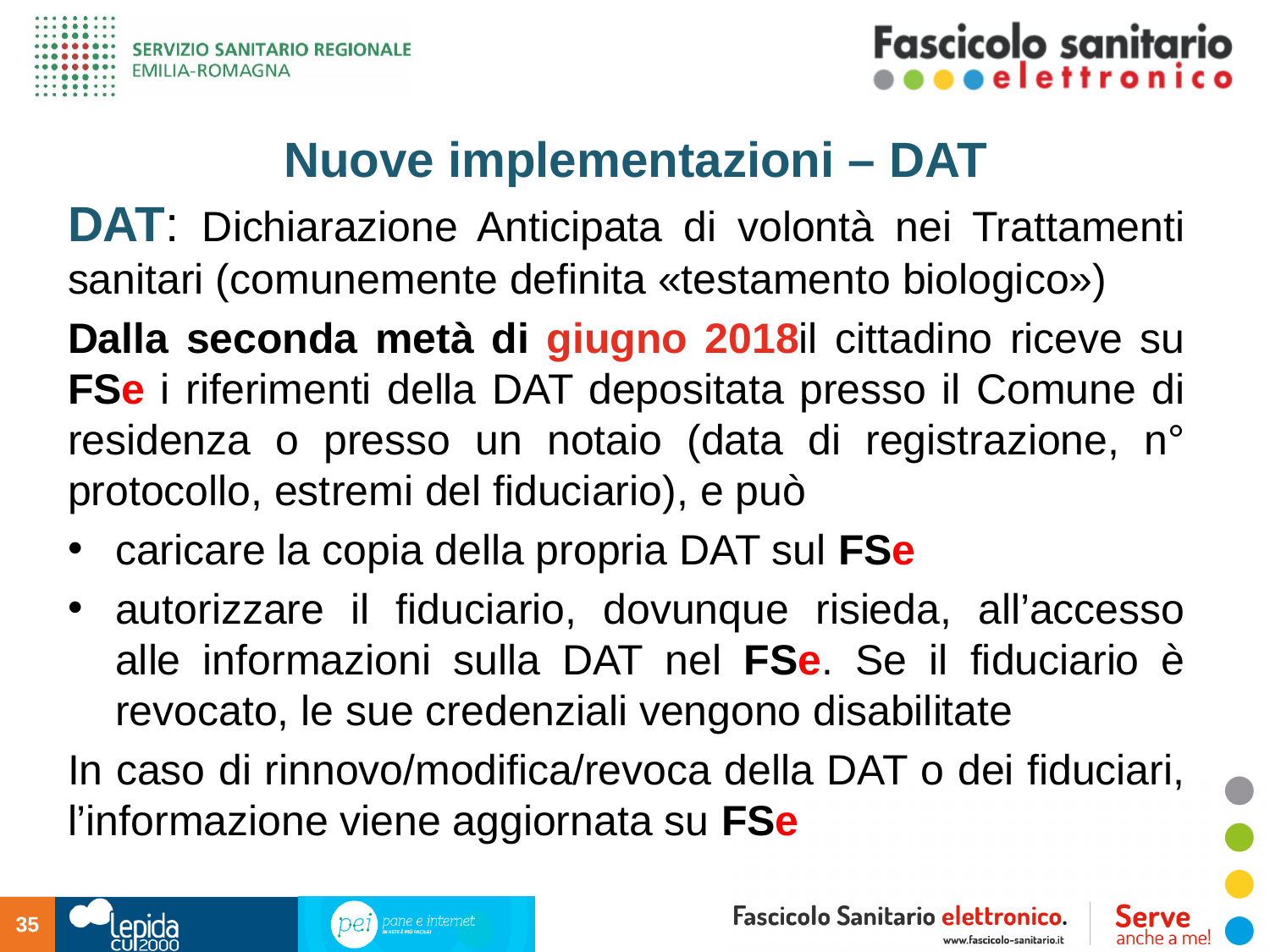

# Nuove implementazioni – DAT
DAT: Dichiarazione Anticipata di volontà nei Trattamenti sanitari (comunemente definita «testamento biologico»)
Dalla seconda metà di giugno 2018il cittadino riceve su FSe i riferimenti della DAT depositata presso il Comune di residenza o presso un notaio (data di registrazione, n° protocollo, estremi del fiduciario), e può
caricare la copia della propria DAT sul FSe
autorizzare il fiduciario, dovunque risieda, all’accesso alle informazioni sulla DAT nel FSe. Se il fiduciario è revocato, le sue credenziali vengono disabilitate
In caso di rinnovo/modifica/revoca della DAT o dei fiduciari, l’informazione viene aggiornata su FSe

35